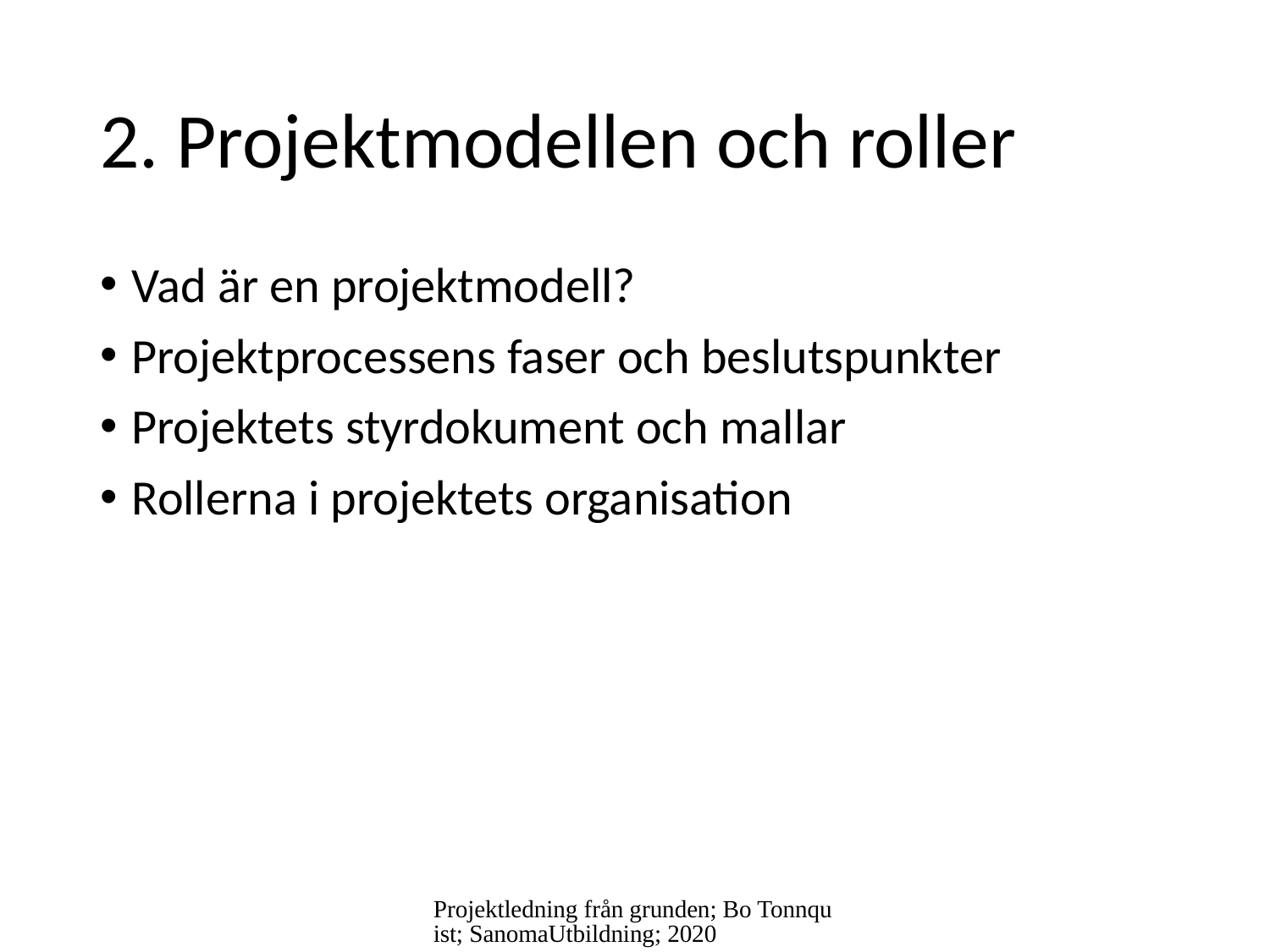

# 2. Projektmodellen och roller
Vad är en projektmodell?
Projektprocessens faser och beslutspunkter
Projektets styrdokument och mallar
Rollerna i projektets organisation

Projektledning från grunden; Bo Tonnquist; SanomaUtbildning; 2020